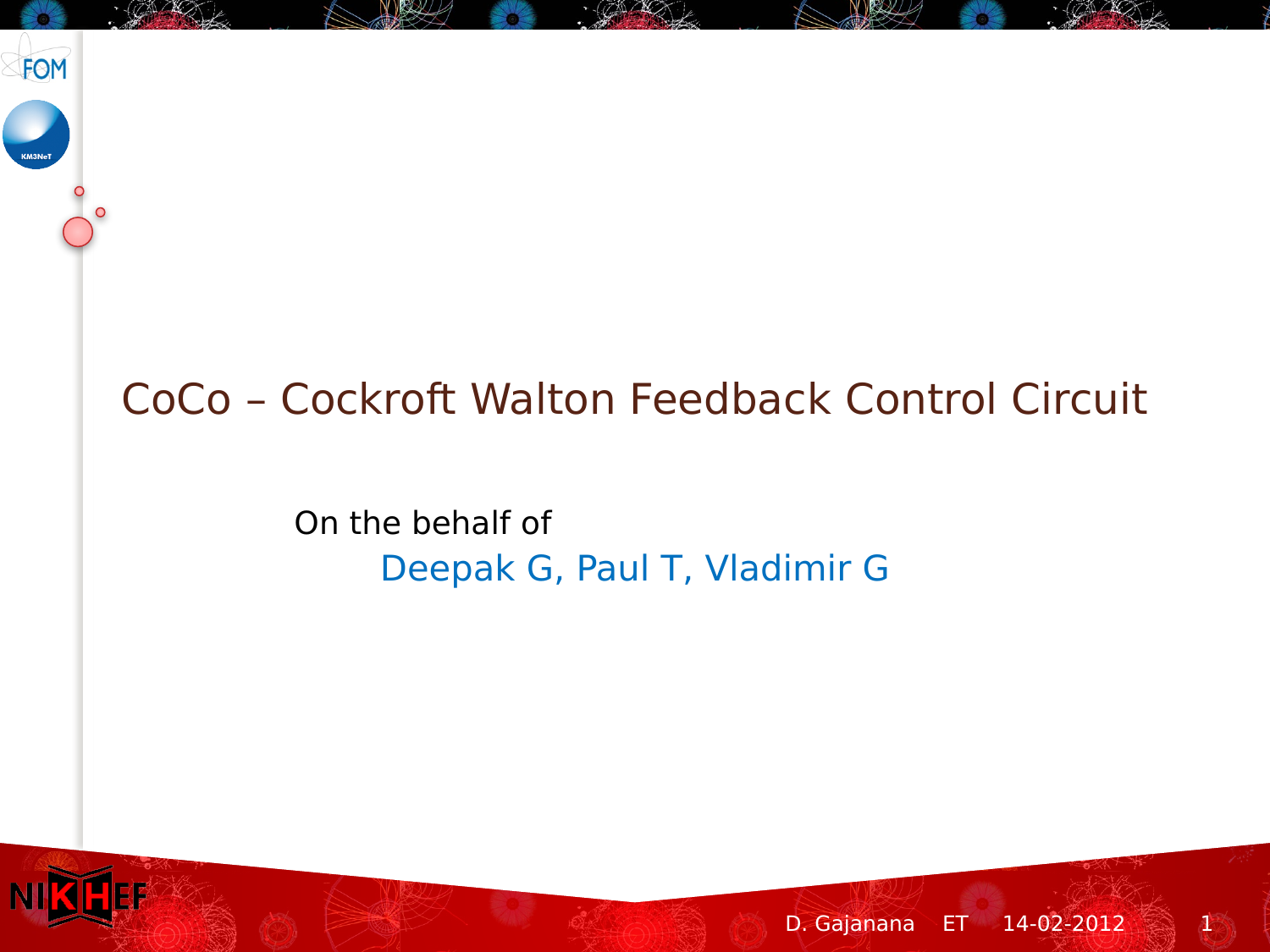

# CoCo – Cockroft Walton Feedback Control Circuit
On the behalf of
Deepak G, Paul T, Vladimir G
D. Gajanana    ET     14-02-2012
1